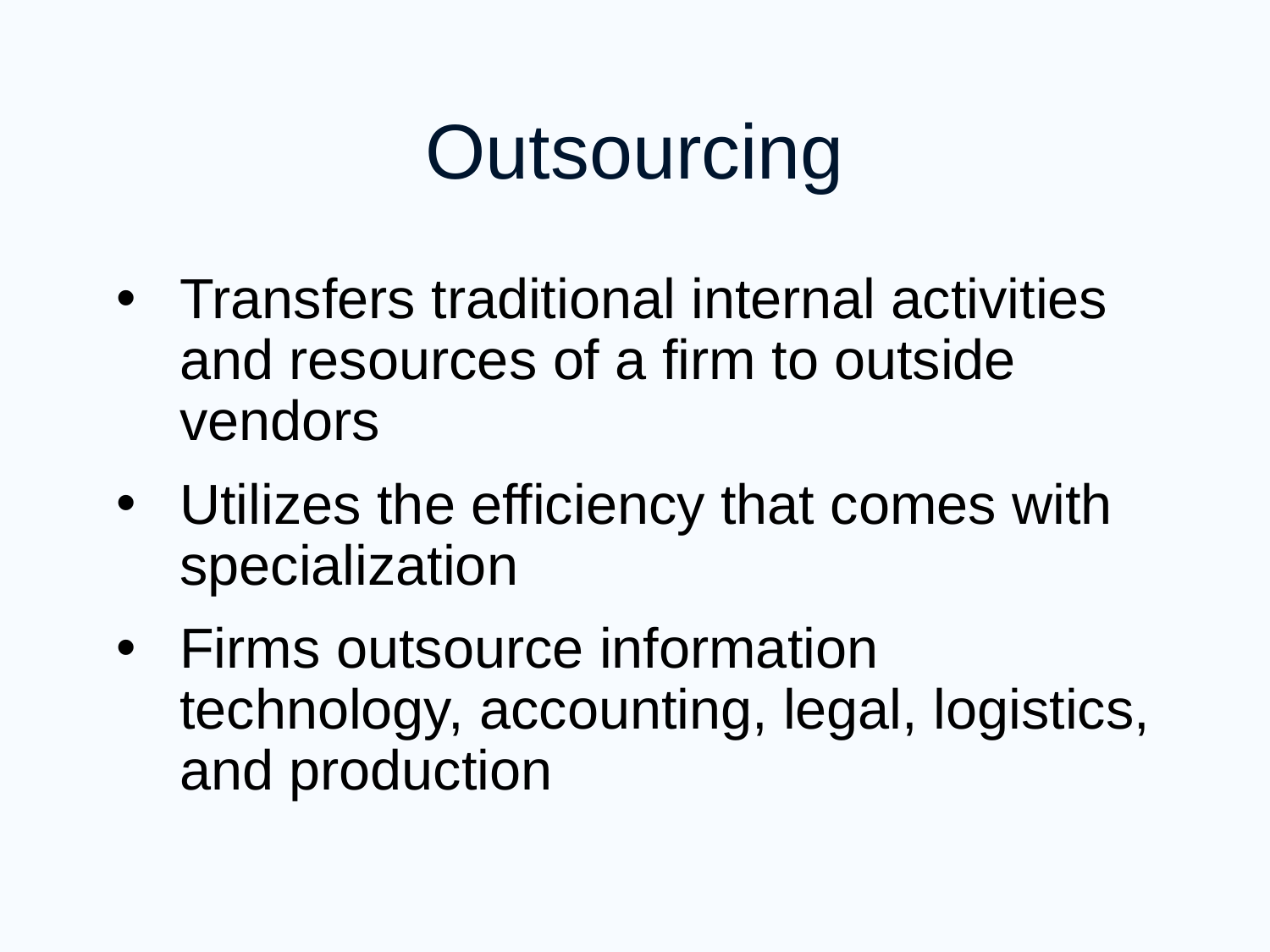

# Outsourcing
Transfers traditional internal activities and resources of a firm to outside vendors
Utilizes the efficiency that comes with specialization
Firms outsource information technology, accounting, legal, logistics, and production